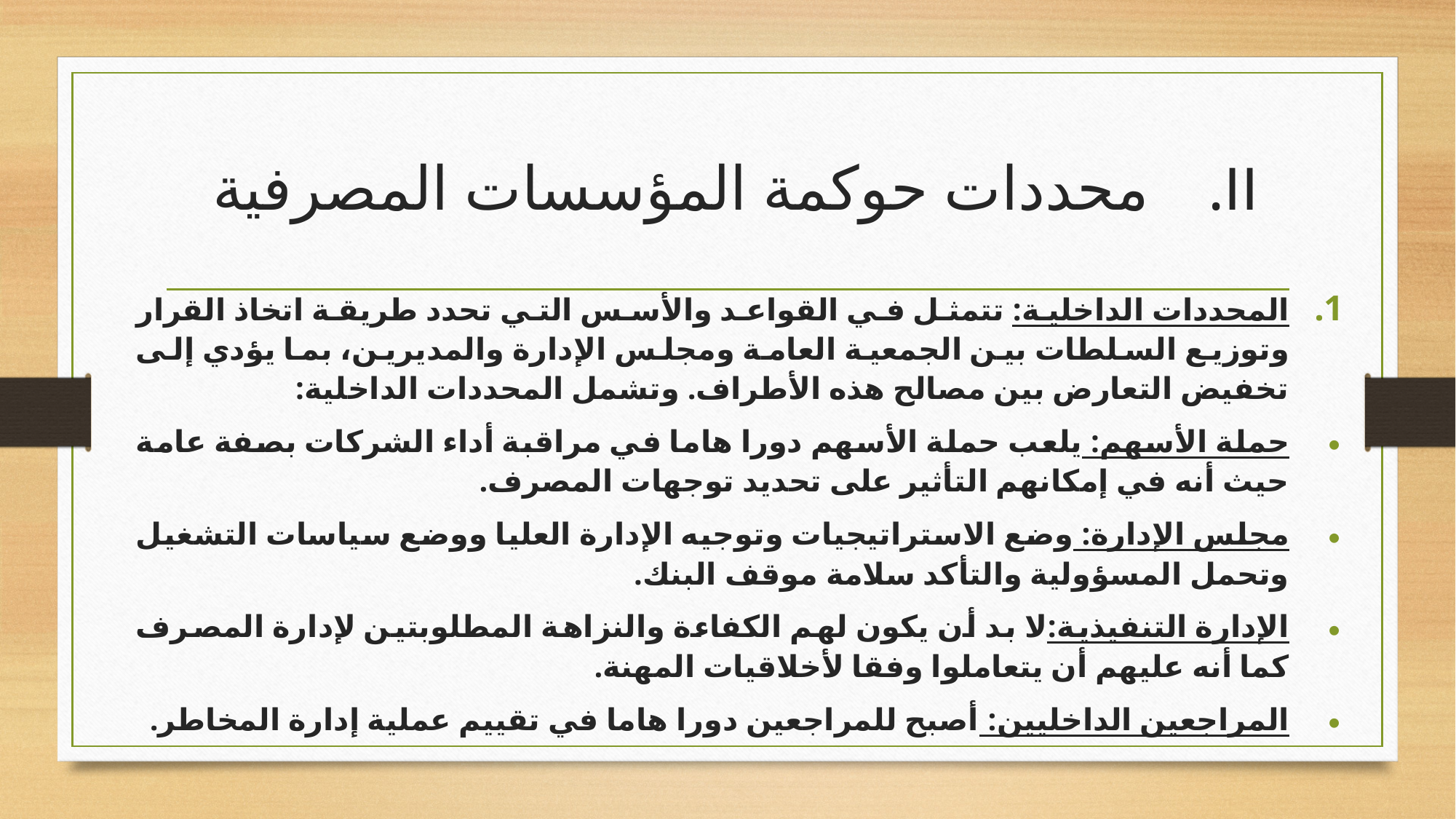

# محددات حوكمة المؤسسات المصرفية
المحددات الداخلية: تتمثل في القواعد والأسس التي تحدد طريقة اتخاذ القرار وتوزيع السلطات بين الجمعية العامة ومجلس الإدارة والمديرين، بما يؤدي إلى تخفيض التعارض بين مصالح هذه الأطراف. وتشمل المحددات الداخلية:
حملة الأسهم: يلعب حملة الأسهم دورا هاما في مراقبة أداء الشركات بصفة عامة حيث أنه في إمكانهم التأثير على تحديد توجهات المصرف.
مجلس الإدارة: وضع الاستراتيجيات وتوجيه الإدارة العليا ووضع سياسات التشغيل وتحمل المسؤولية والتأكد سلامة موقف البنك.
الإدارة التنفيذية:لا بد أن يكون لهم الكفاءة والنزاهة المطلوبتين لإدارة المصرف كما أنه عليهم أن يتعاملوا وفقا لأخلاقيات المهنة.
المراجعين الداخليين: أصبح للمراجعين دورا هاما في تقييم عملية إدارة المخاطر.